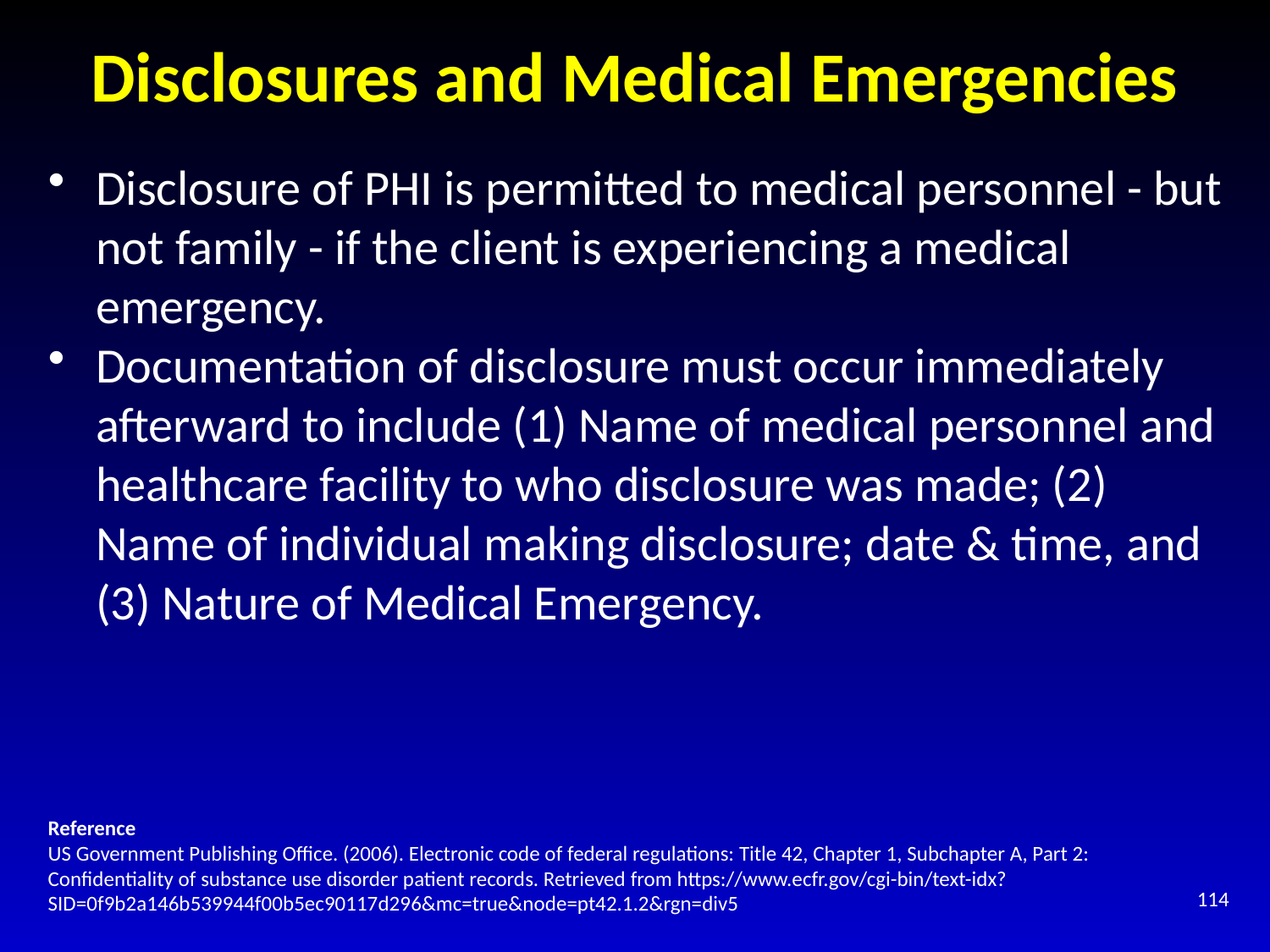

# Disclosures and Medical Emergencies
Disclosure of PHI is permitted to medical personnel - but not family - if the client is experiencing a medical emergency.
Documentation of disclosure must occur immediately afterward to include (1) Name of medical personnel and healthcare facility to who disclosure was made; (2) Name of individual making disclosure; date & time, and (3) Nature of Medical Emergency.
Reference
US Government Publishing Office. (2006). Electronic code of federal regulations: Title 42, Chapter 1, Subchapter A, Part 2: Confidentiality of substance use disorder patient records. Retrieved from https://www.ecfr.gov/cgi-bin/text-idx?SID=0f9b2a146b539944f00b5ec90117d296&mc=true&node=pt42.1.2&rgn=div5
114